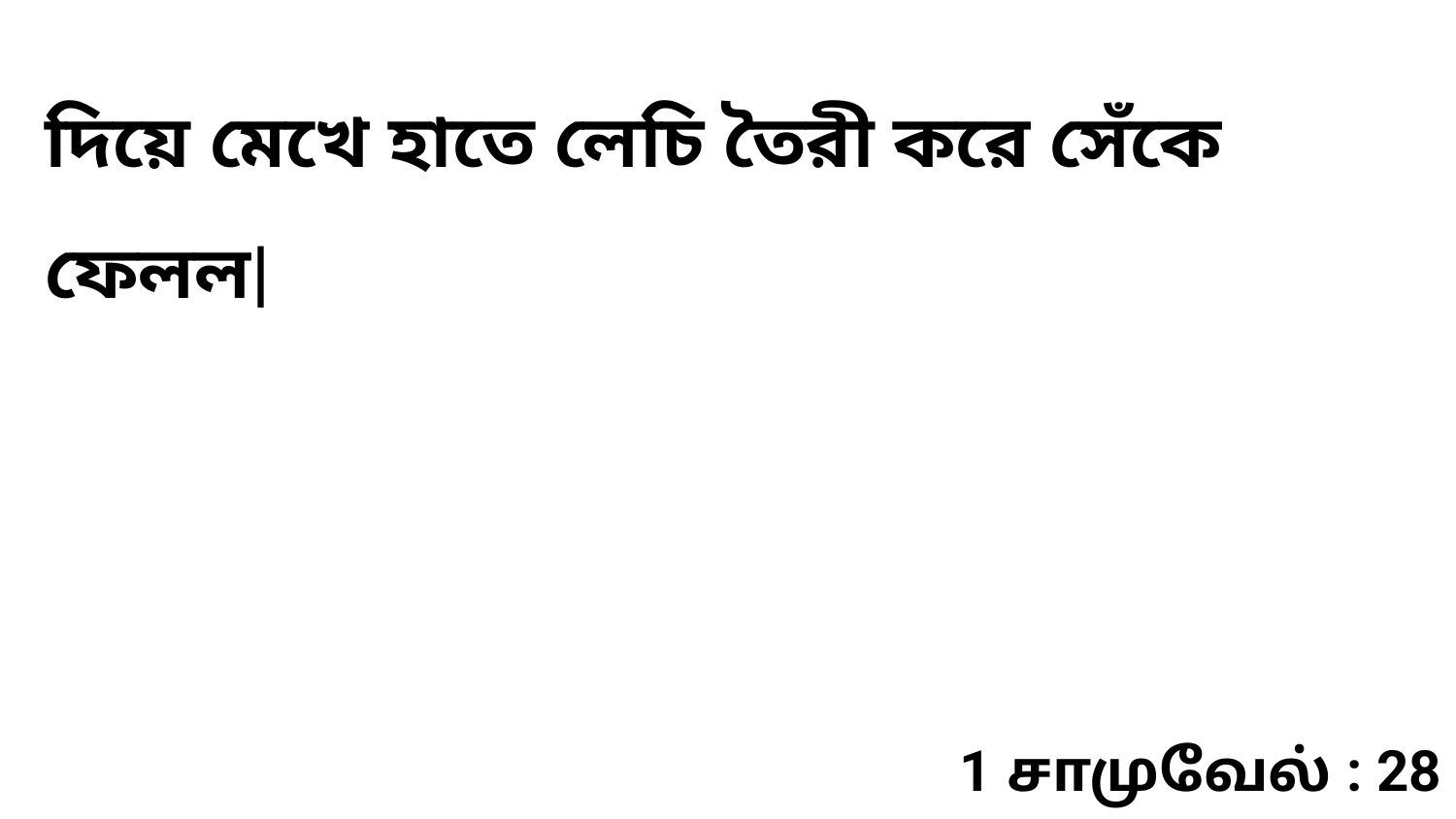

দিয়ে মেখে হাতে লেচি তৈরী করে সেঁকে ফেলল|
1 சாமுவேல் : 28